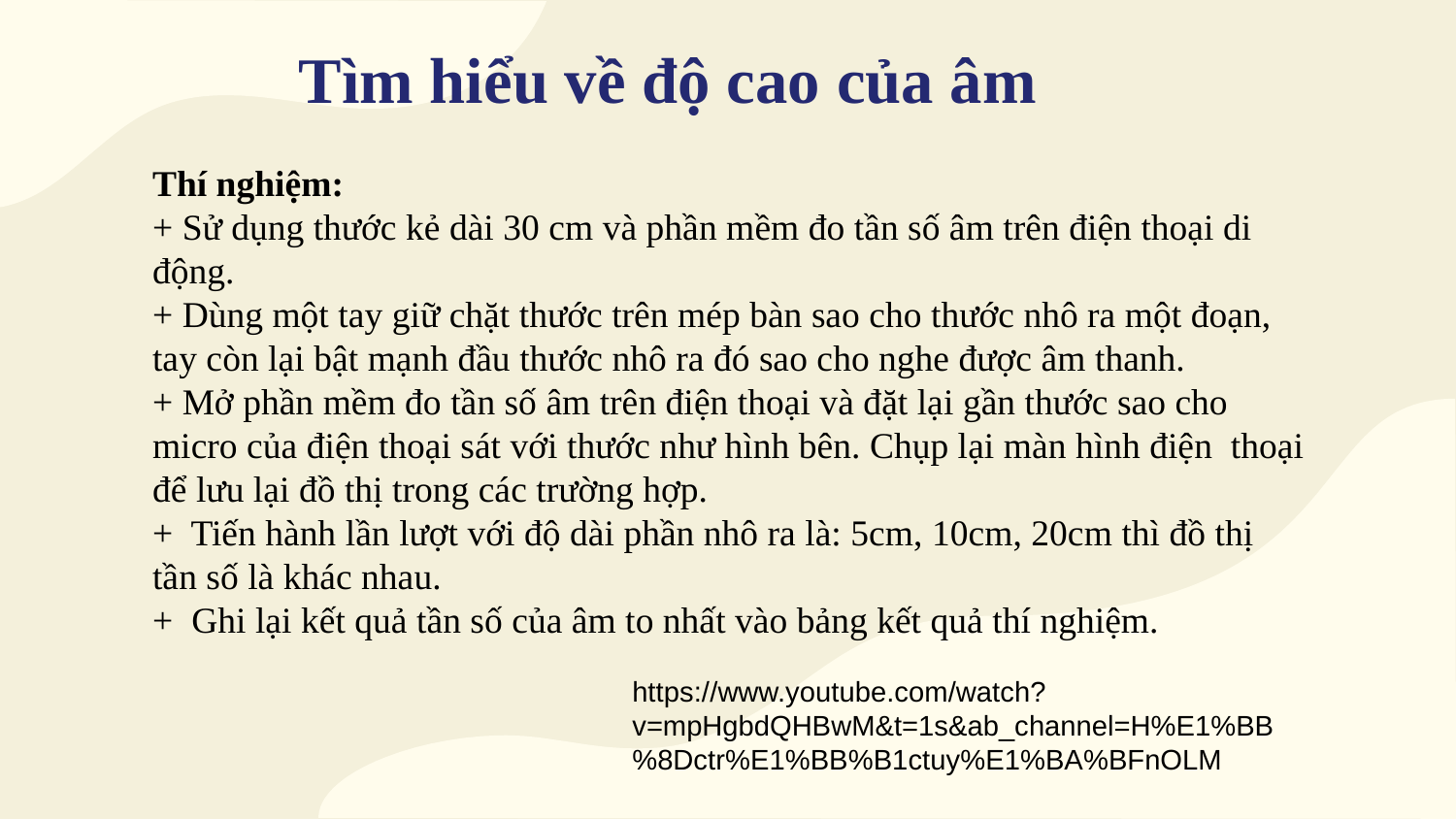

Tìm hiểu về độ cao của âm
Thí nghiệm:
+ Sử dụng thước kẻ dài 30 cm và phần mềm đo tần số âm trên điện thoại di  động.
+ Dùng một tay giữ chặt thước trên mép bàn sao cho thước nhô ra một đoạn,
tay còn lại bật mạnh đầu thước nhô ra đó sao cho nghe được âm thanh.
+ Mở phần mềm đo tần số âm trên điện thoại và đặt lại gần thước sao cho
micro của điện thoại sát với thước như hình bên. Chụp lại màn hình điện  thoại để lưu lại đồ thị trong các trường hợp.
+  Tiến hành lần lượt với độ dài phần nhô ra là: 5cm, 10cm, 20cm thì đồ thị
tần số là khác nhau.
+  Ghi lại kết quả tần số của âm to nhất vào bảng kết quả thí nghiệm.
https://www.youtube.com/watch?v=mpHgbdQHBwM&t=1s&ab_channel=H%E1%BB%8Dctr%E1%BB%B1ctuy%E1%BA%BFnOLM